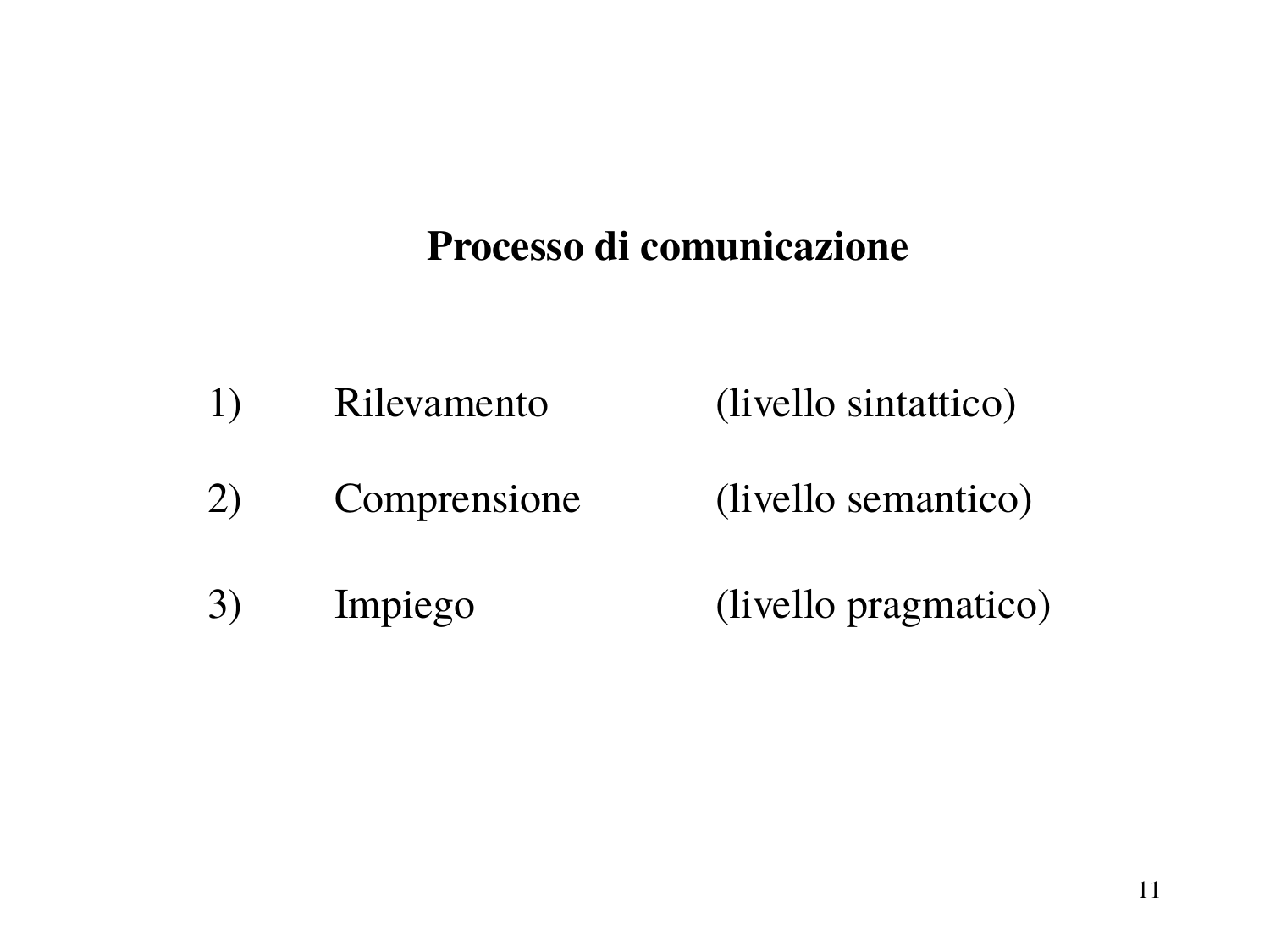

Processo di comunicazione
1)	Rilevamento		(livello sintattico)
2)	Comprensione		(livello semantico)
3)	Impiego		(livello pragmatico)
11